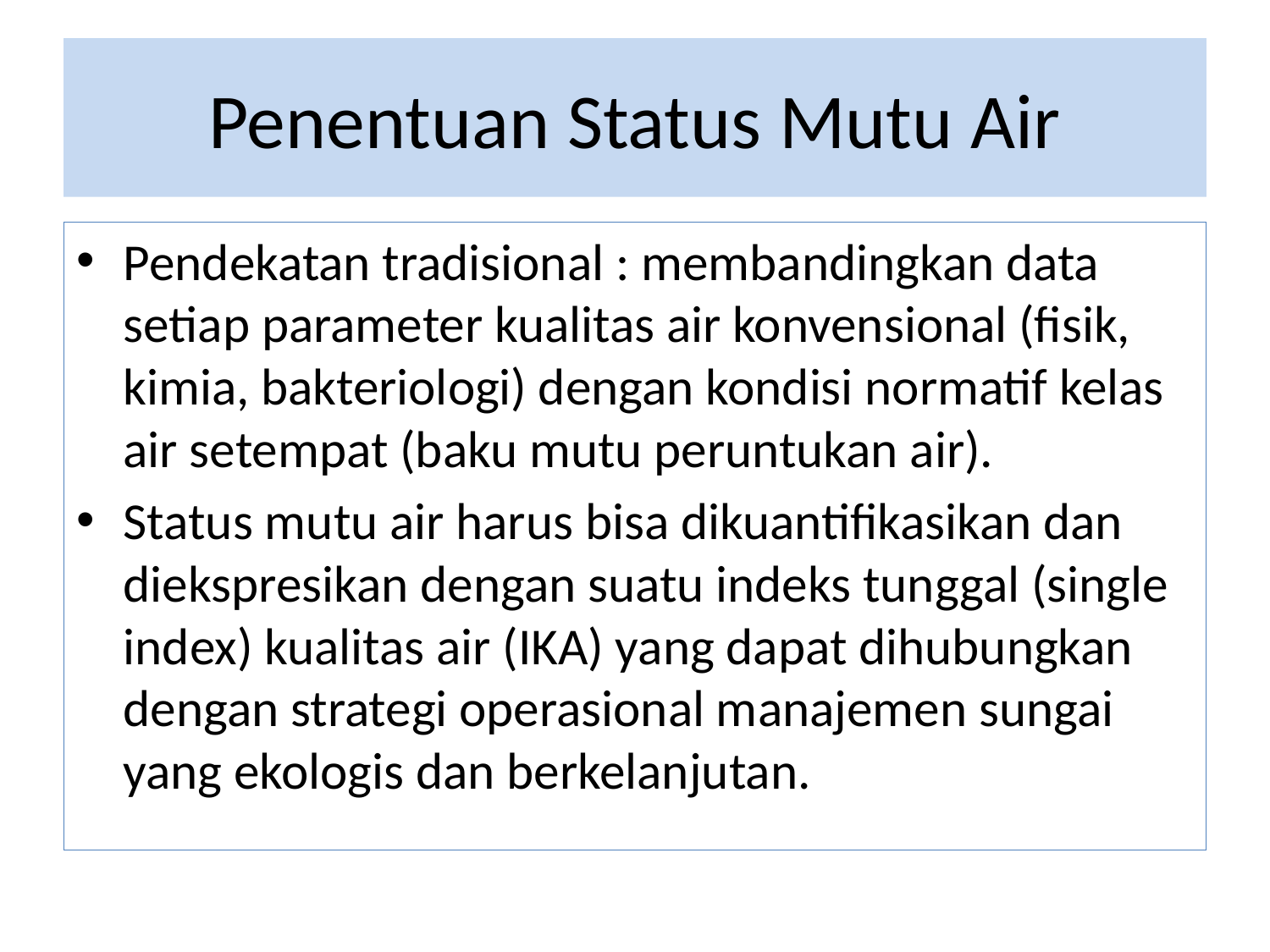

# Penentuan Status Mutu Air
Pendekatan tradisional : membandingkan data setiap parameter kualitas air konvensional (fisik, kimia, bakteriologi) dengan kondisi normatif kelas air setempat (baku mutu peruntukan air).
Status mutu air harus bisa dikuantifikasikan dan diekspresikan dengan suatu indeks tunggal (single index) kualitas air (IKA) yang dapat dihubungkan dengan strategi operasional manajemen sungai yang ekologis dan berkelanjutan.